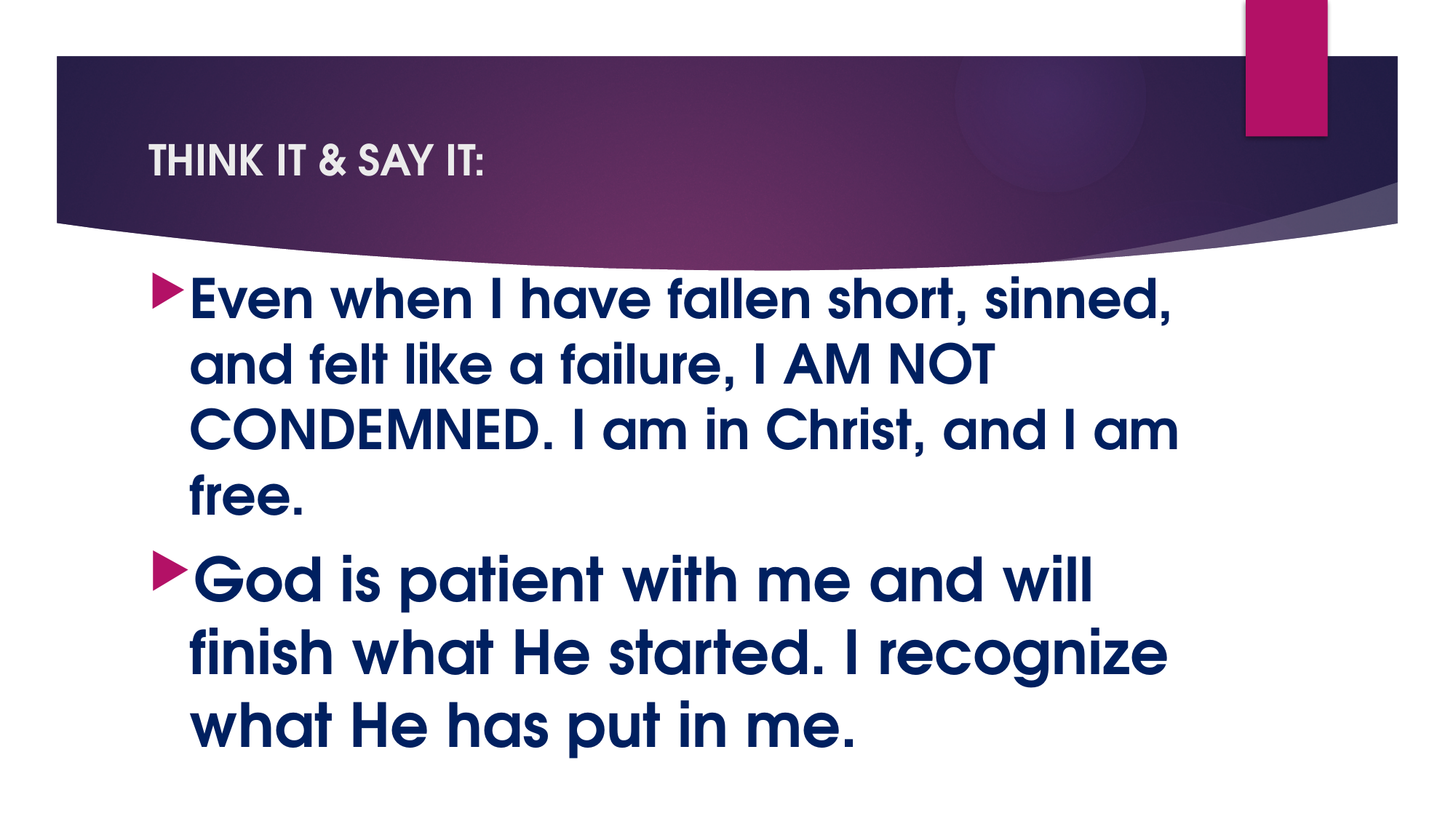

# THINK IT & SAY IT:
Even when I have fallen short, sinned, and felt like a failure, I AM NOT CONDEMNED. I am in Christ, and I am free.
God is patient with me and will finish what He started. I recognize what He has put in me.